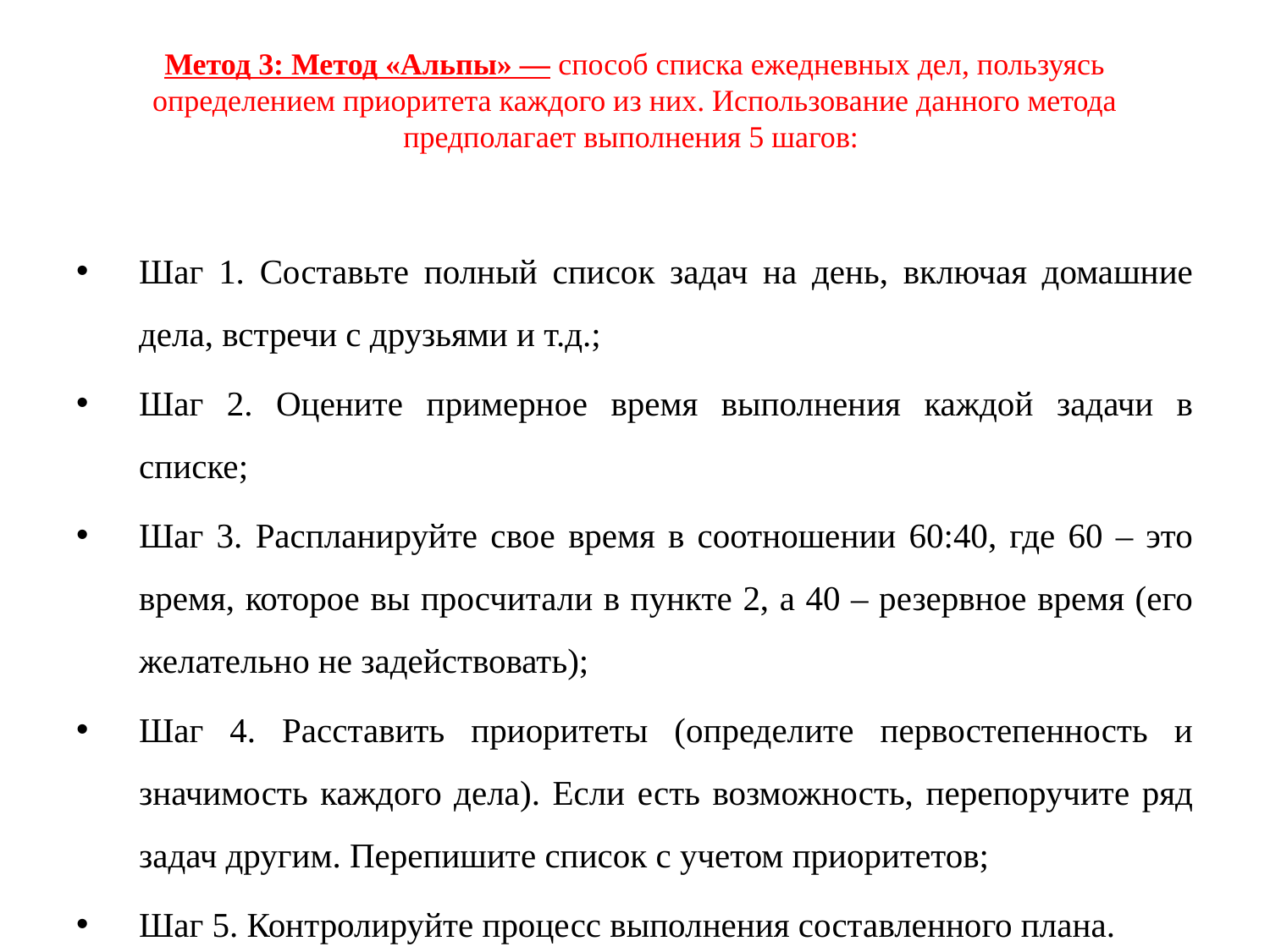

# Метод 3: Метод «Альпы» — способ списка ежедневных дел, пользуясь определением приоритета каждого из них. Использование данного метода предполагает выполнения 5 шагов:
Шаг 1. Составьте полный список задач на день, включая домашние дела, встречи с друзьями и т.д.;
Шаг 2. Оцените примерное время выполнения каждой задачи в списке;
Шаг 3. Распланируйте свое время в соотношении 60:40, где 60 – это время, которое вы просчитали в пункте 2, а 40 – резервное время (его желательно не задействовать);
Шаг 4. Расставить приоритеты (определите первостепенность и значимость каждого дела). Если есть возможность, перепоручите ряд задач другим. Перепишите список с учетом приоритетов;
Шаг 5. Контролируйте процесс выполнения составленного плана.